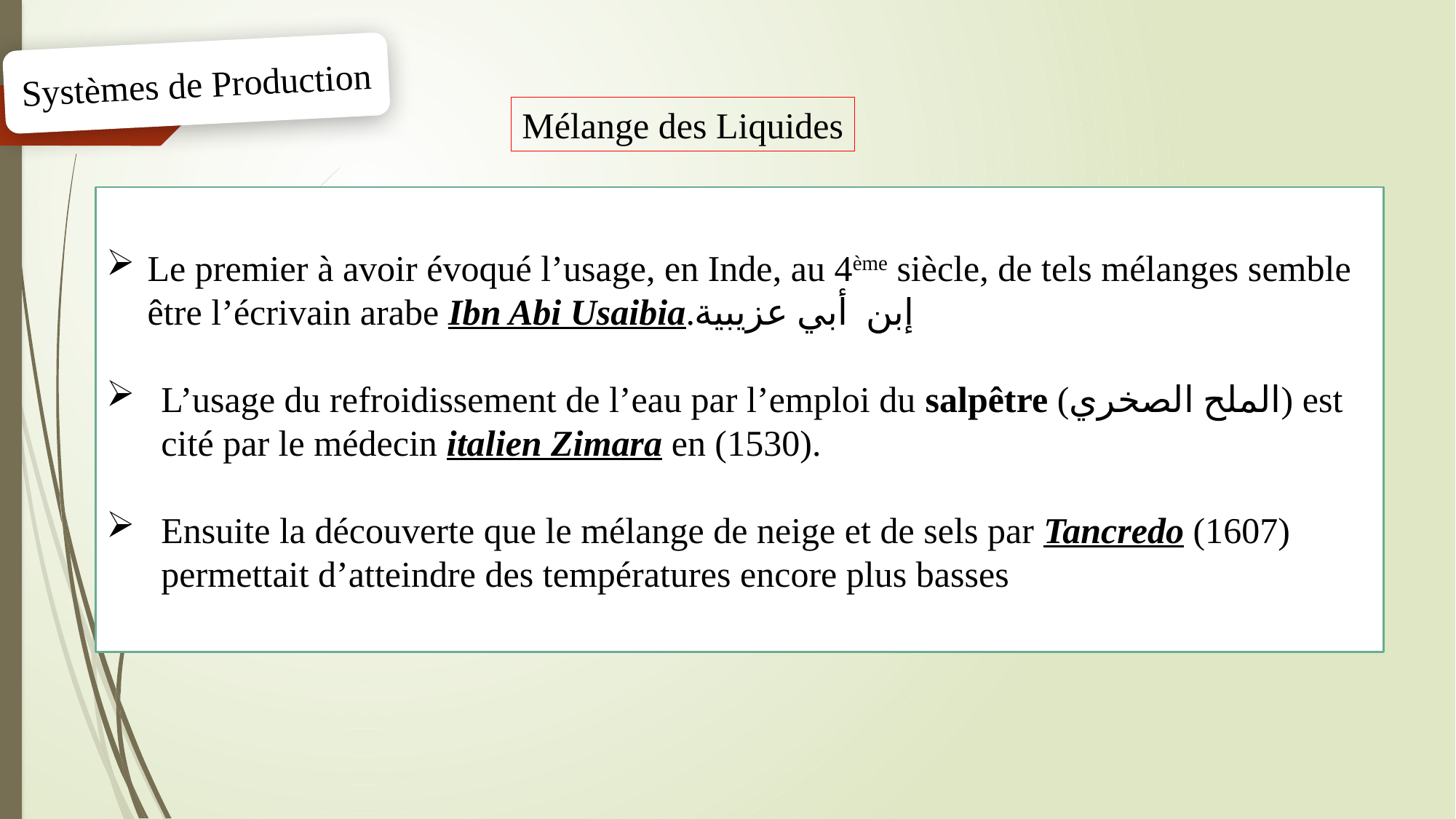

Systèmes de Production
Mélange des Liquides
Le premier à avoir évoqué l’usage, en Inde, au 4ème siècle, de tels mélanges semble être l’écrivain arabe Ibn Abi Usaibia.إبن  أبي عزيبية

L’usage du refroidissement de l’eau par l’emploi du salpêtre (الملح الصخري) est cité par le médecin italien Zimara en (1530).

Ensuite la découverte que le mélange de neige et de sels par Tancredo (1607) permettait d’atteindre des températures encore plus basses